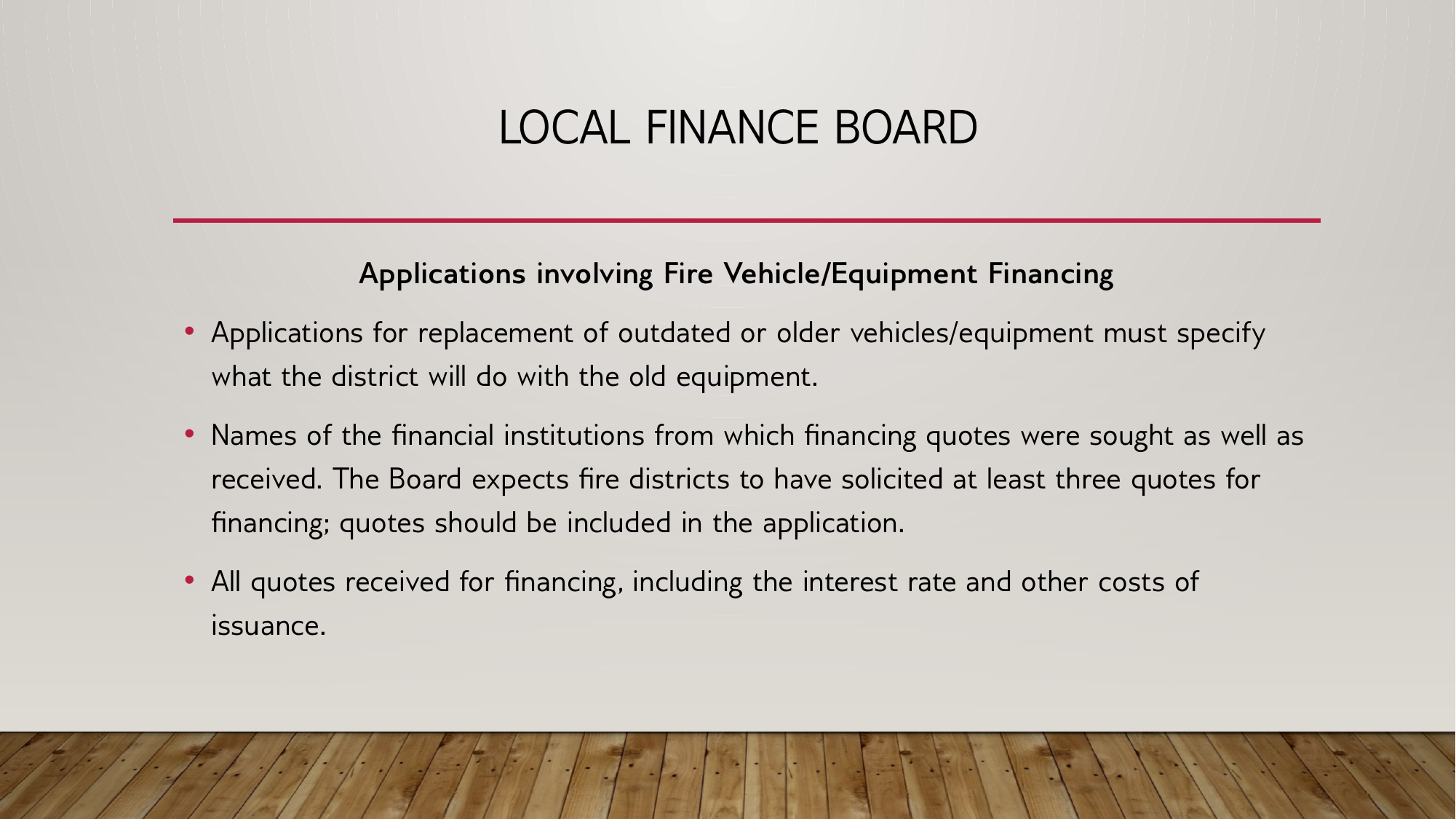

# Local Finance Board
Applications involving Fire Vehicle/Equipment Financing
Applications for replacement of outdated or older vehicles/equipment must specify what the district will do with the old equipment.
Names of the financial institutions from which financing quotes were sought as well as received. The Board expects fire districts to have solicited at least three quotes for financing; quotes should be included in the application.
All quotes received for financing, including the interest rate and other costs of issuance.